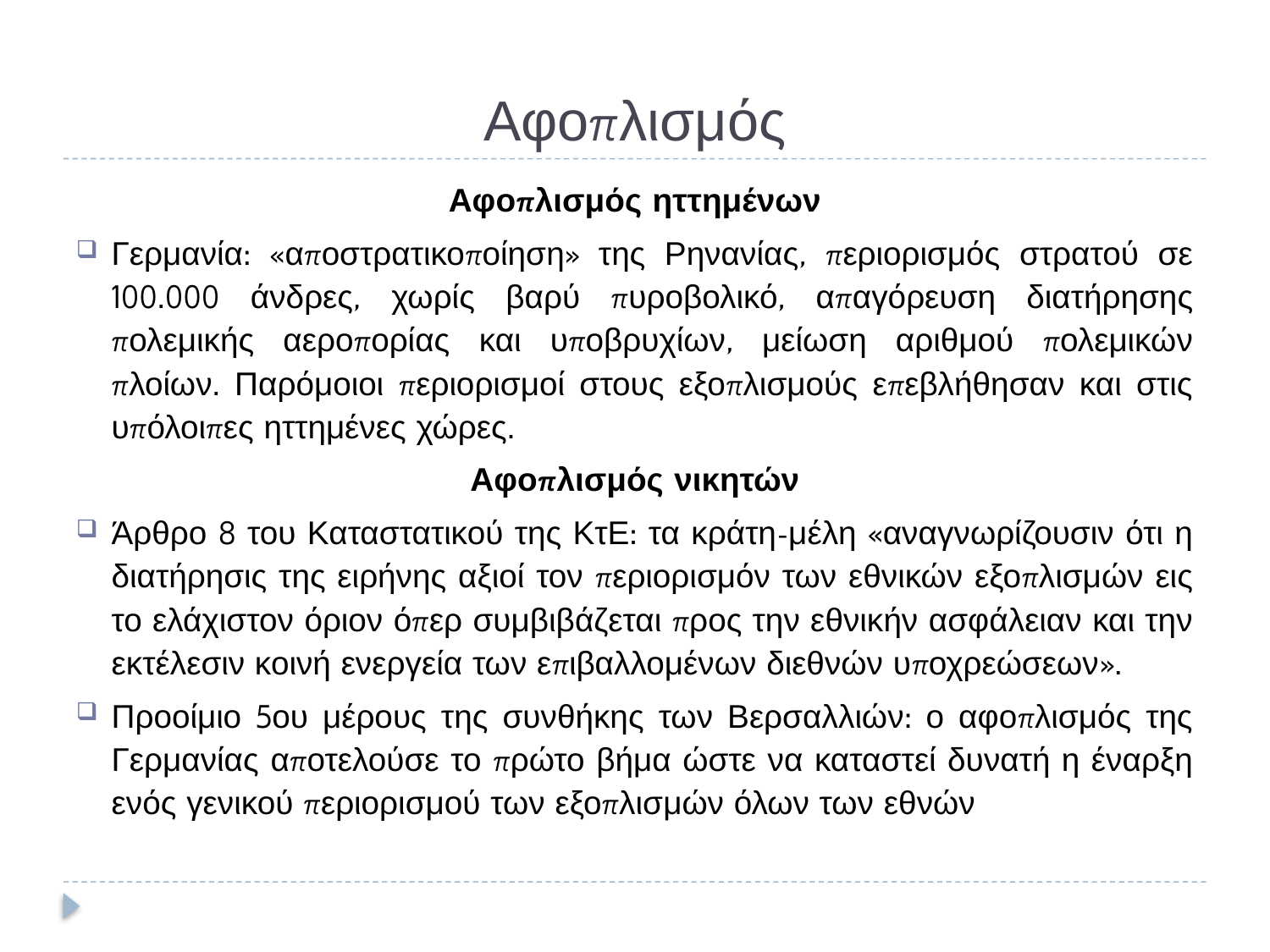

# Αφοπλισμός
Αφοπλισμός ηττημένων
Γερμανία: «αποστρατικοποίηση» της Ρηνανίας, περιορισμός στρατού σε 100.000 άνδρες, χωρίς βαρύ πυροβολικό, απαγόρευση διατήρησης πολεμικής αεροπορίας και υποβρυχίων, μείωση αριθμού πολεμικών πλοίων. Παρόμοιοι περιορισμοί στους εξοπλισμούς επεβλήθησαν και στις υπόλοιπες ηττημένες χώρες.
Αφοπλισμός νικητών
Άρθρο 8 του Καταστατικού της ΚτΕ: τα κράτη-μέλη «αναγνωρίζουσιν ότι η διατήρησις της ειρήνης αξιοί τον περιορισμόν των εθνικών εξοπλισμών εις το ελάχιστον όριον όπερ συμβιβάζεται προς την εθνικήν ασφάλειαν και την εκτέλεσιν κοινή ενεργεία των επιβαλλομένων διεθνών υποχρεώσεων».
Προοίμιο 5ου μέρους της συνθήκης των Βερσαλλιών: ο αφοπλισμός της Γερμανίας αποτελούσε το πρώτο βήμα ώστε να καταστεί δυνατή η έναρξη ενός γενικού περιορισμού των εξοπλισμών όλων των εθνών